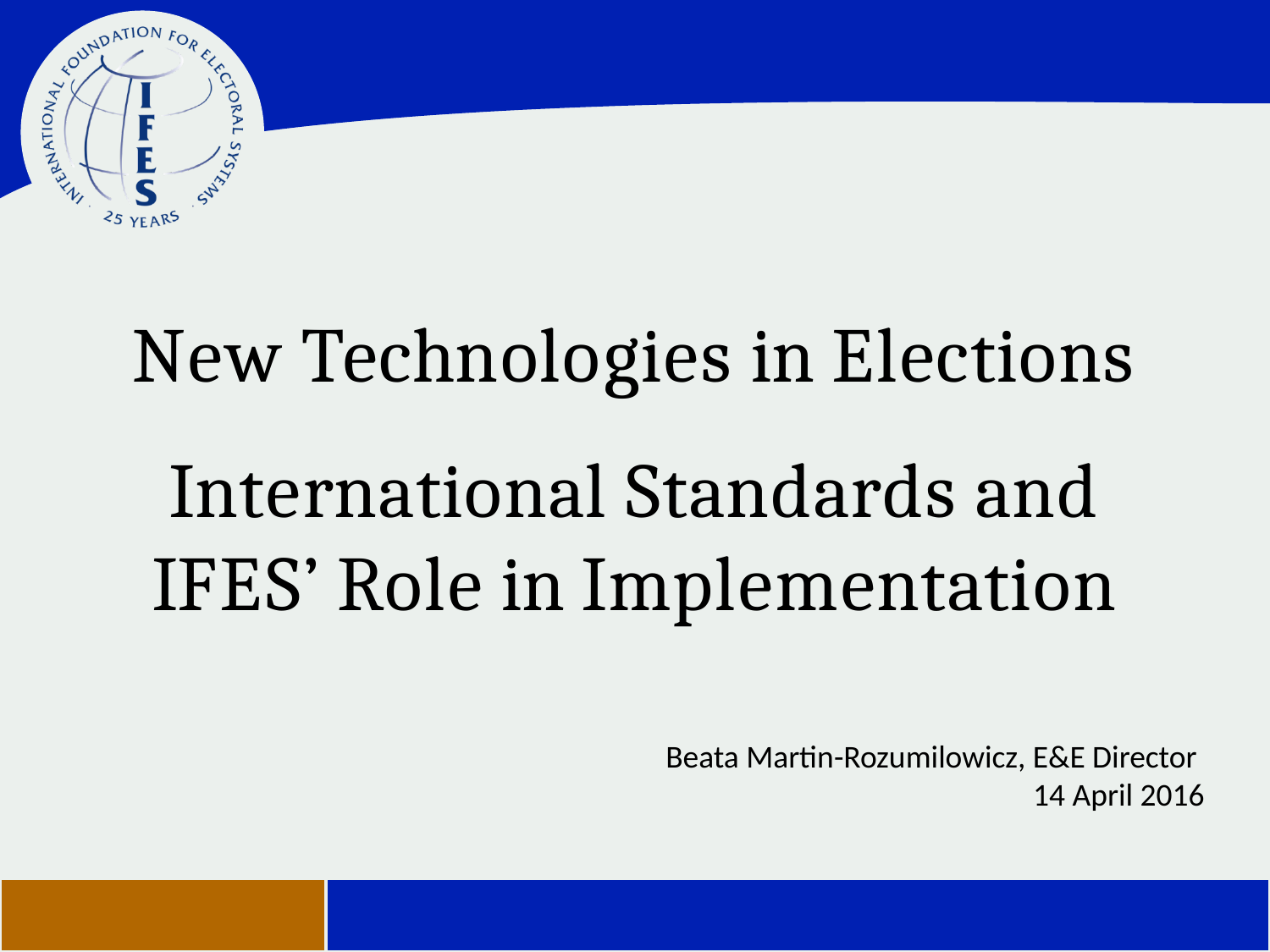

# New Technologies in Elections International Standards and IFES’ Role in Implementation
Beata Martin-Rozumilowicz, E&E Director
14 April 2016